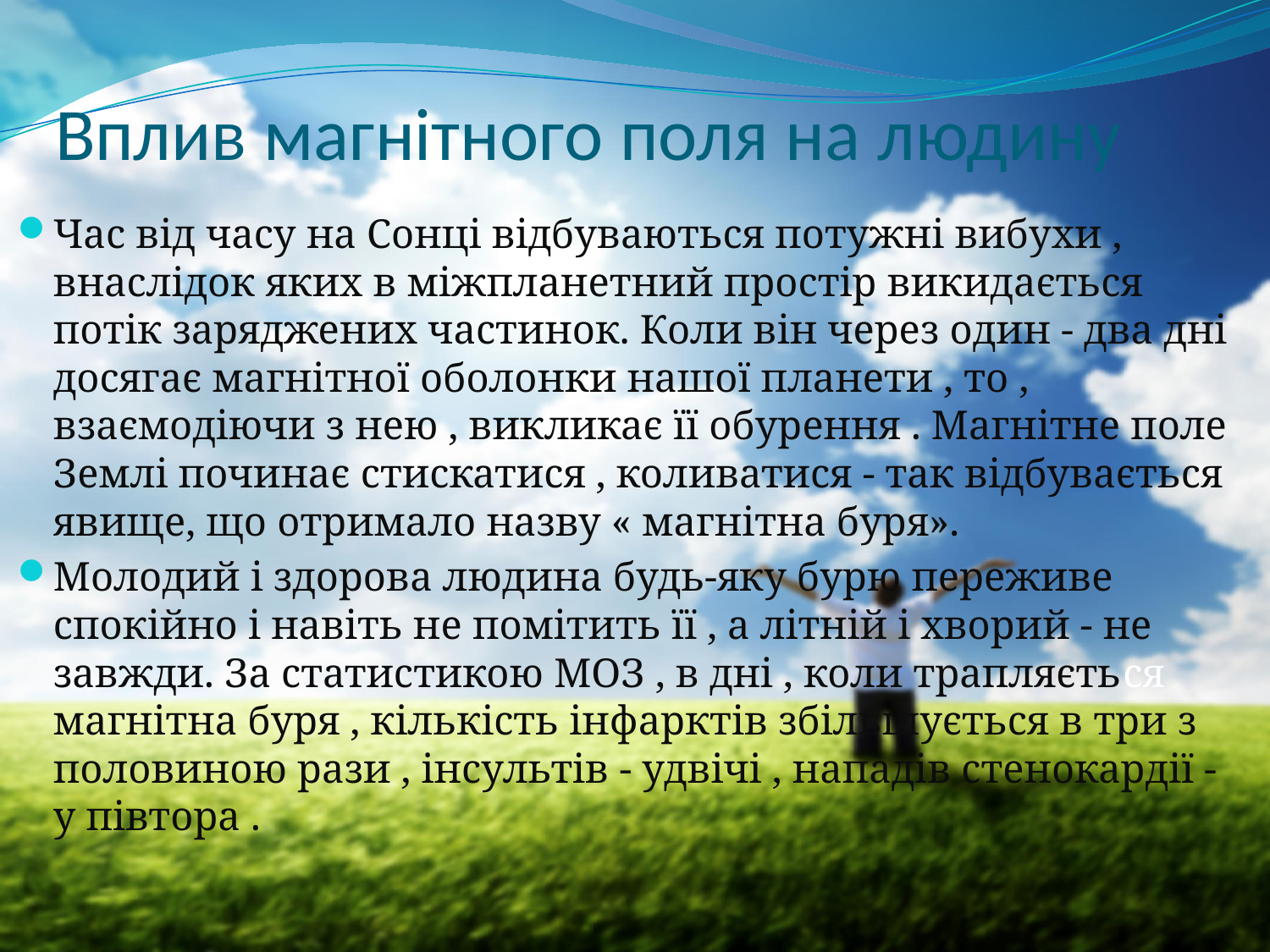

# Вплив магнітного поля на людину
Час від часу на Сонці відбуваються потужні вибухи , внаслідок яких в міжпланетний простір викидається потік заряджених частинок. Коли він через один - два дні досягає магнітної оболонки нашої планети , то , взаємодіючи з нею , викликає її обурення . Магнітне поле Землі починає стискатися , коливатися - так відбувається явище, що отримало назву « магнітна буря».
Молодий і здорова людина будь-яку бурю переживе спокійно і навіть не помітить її , а літній і хворий - не завжди. За статистикою МОЗ , в дні , коли трапляється магнітна буря , кількість інфарктів збільшується в три з половиною рази , інсультів - удвічі , нападів стенокардії - у півтора .